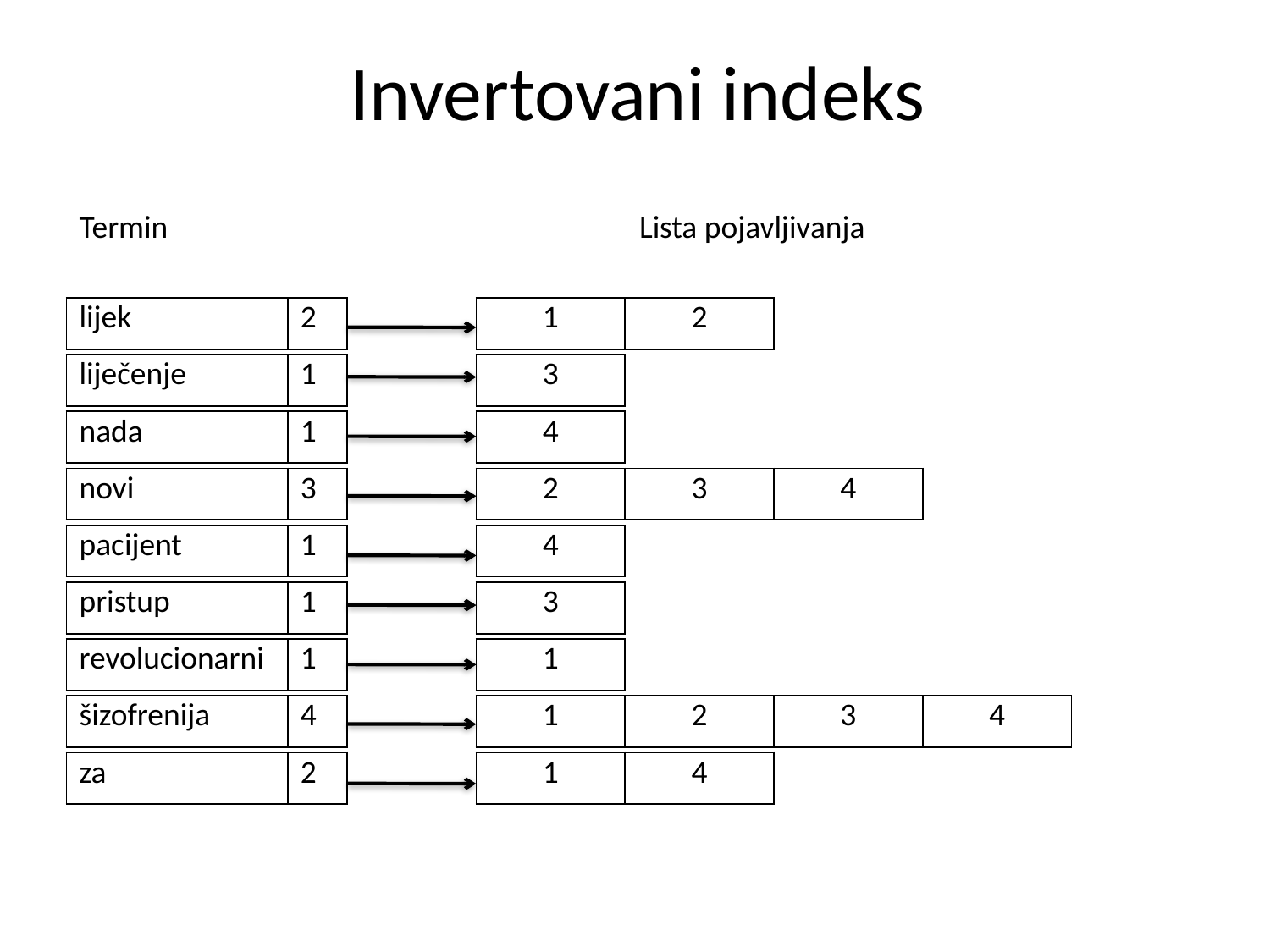

# Invertovani indeks
| Termin | Lista pojavljivanja |  |  |  |
| --- | --- | --- | --- | --- |
| lijek | 2 |
| --- | --- |
| 1 | 2 |
| --- | --- |
| liječenje | 1 |
| --- | --- |
| 3 |
| --- |
| nada | 1 |
| --- | --- |
| 4 |
| --- |
| novi | 3 |
| --- | --- |
| 2 | 3 | 4 |
| --- | --- | --- |
| pacijent | 1 |
| --- | --- |
| 4 |
| --- |
| pristup | 1 |
| --- | --- |
| 3 |
| --- |
| revolucionarni | 1 |
| --- | --- |
| 1 |
| --- |
| šizofrenija | 4 |
| --- | --- |
| 1 | 2 | 3 | 4 |
| --- | --- | --- | --- |
| za | 2 |
| --- | --- |
| 1 | 4 |
| --- | --- |